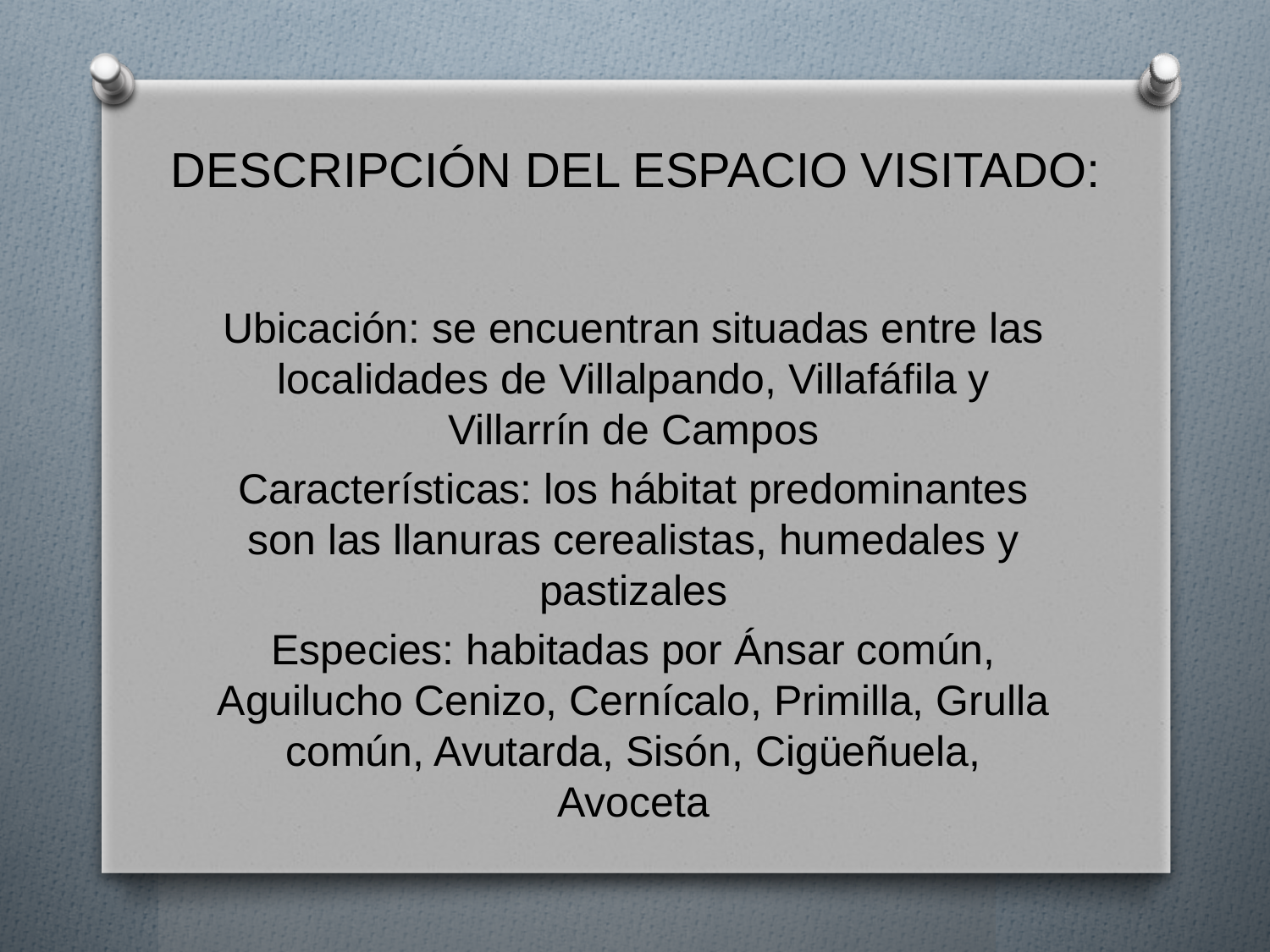

# DESCRIPCIÓN DEL ESPACIO VISITADO:
Ubicación: se encuentran situadas entre las localidades de Villalpando, Villafáfila y Villarrín de Campos
Características: los hábitat predominantes son las llanuras cerealistas, humedales y pastizales
Especies: habitadas por Ánsar común, Aguilucho Cenizo, Cernícalo, Primilla, Grulla común, Avutarda, Sisón, Cigüeñuela, Avoceta